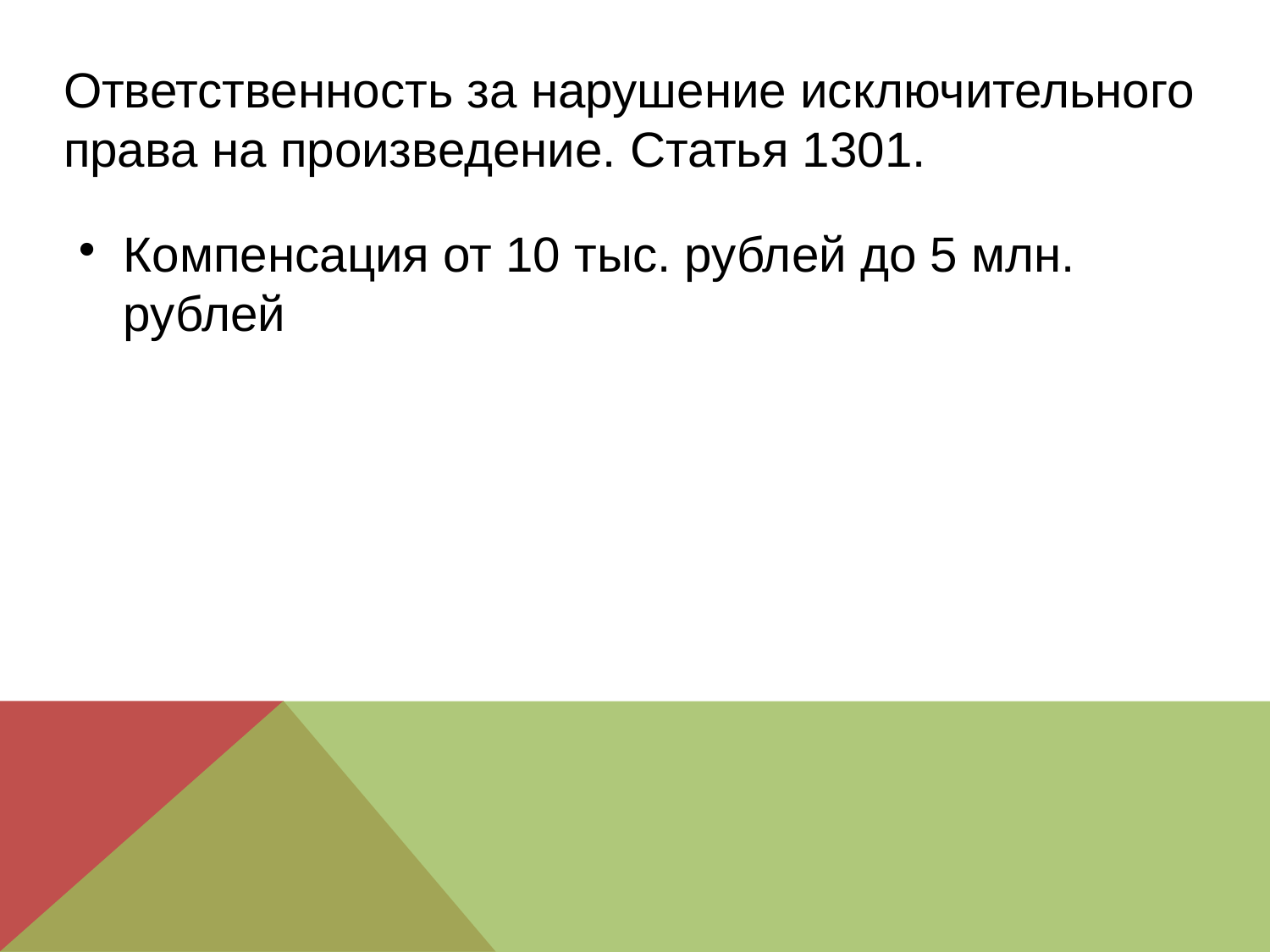

Ответственность за нарушение исключительного права на произведение. Статья 1301.
Компенсация от 10 тыс. рублей до 5 млн. рублей